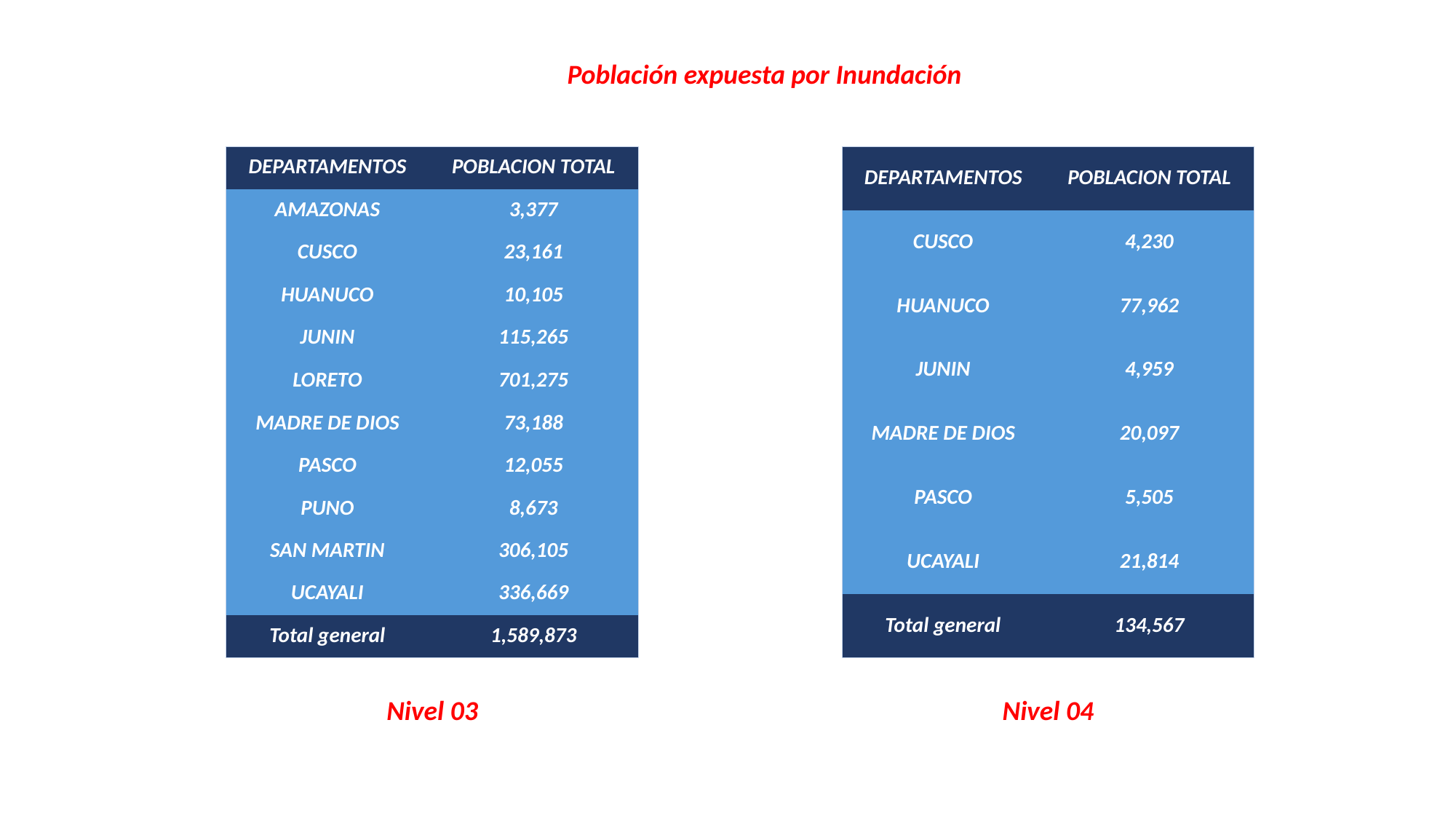

Población expuesta por Inundación
| DEPARTAMENTOS | POBLACION TOTAL |
| --- | --- |
| AMAZONAS | 3,377 |
| CUSCO | 23,161 |
| HUANUCO | 10,105 |
| JUNIN | 115,265 |
| LORETO | 701,275 |
| MADRE DE DIOS | 73,188 |
| PASCO | 12,055 |
| PUNO | 8,673 |
| SAN MARTIN | 306,105 |
| UCAYALI | 336,669 |
| Total general | 1,589,873 |
| DEPARTAMENTOS | POBLACION TOTAL |
| --- | --- |
| CUSCO | 4,230 |
| HUANUCO | 77,962 |
| JUNIN | 4,959 |
| MADRE DE DIOS | 20,097 |
| PASCO | 5,505 |
| UCAYALI | 21,814 |
| Total general | 134,567 |
Nivel 03
Nivel 04